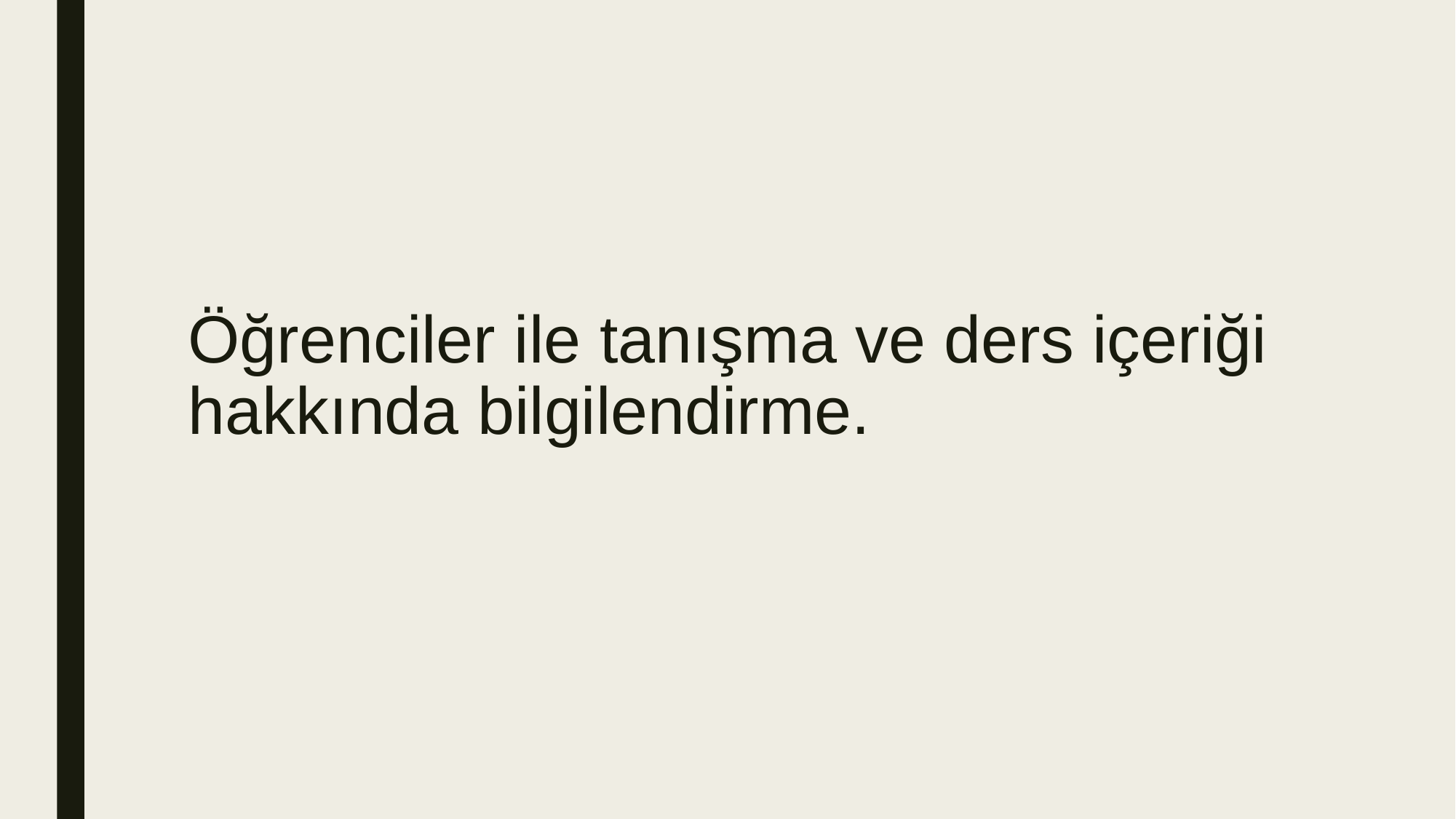

# Öğrenciler ile tanışma ve ders içeriği hakkında bilgilendirme.